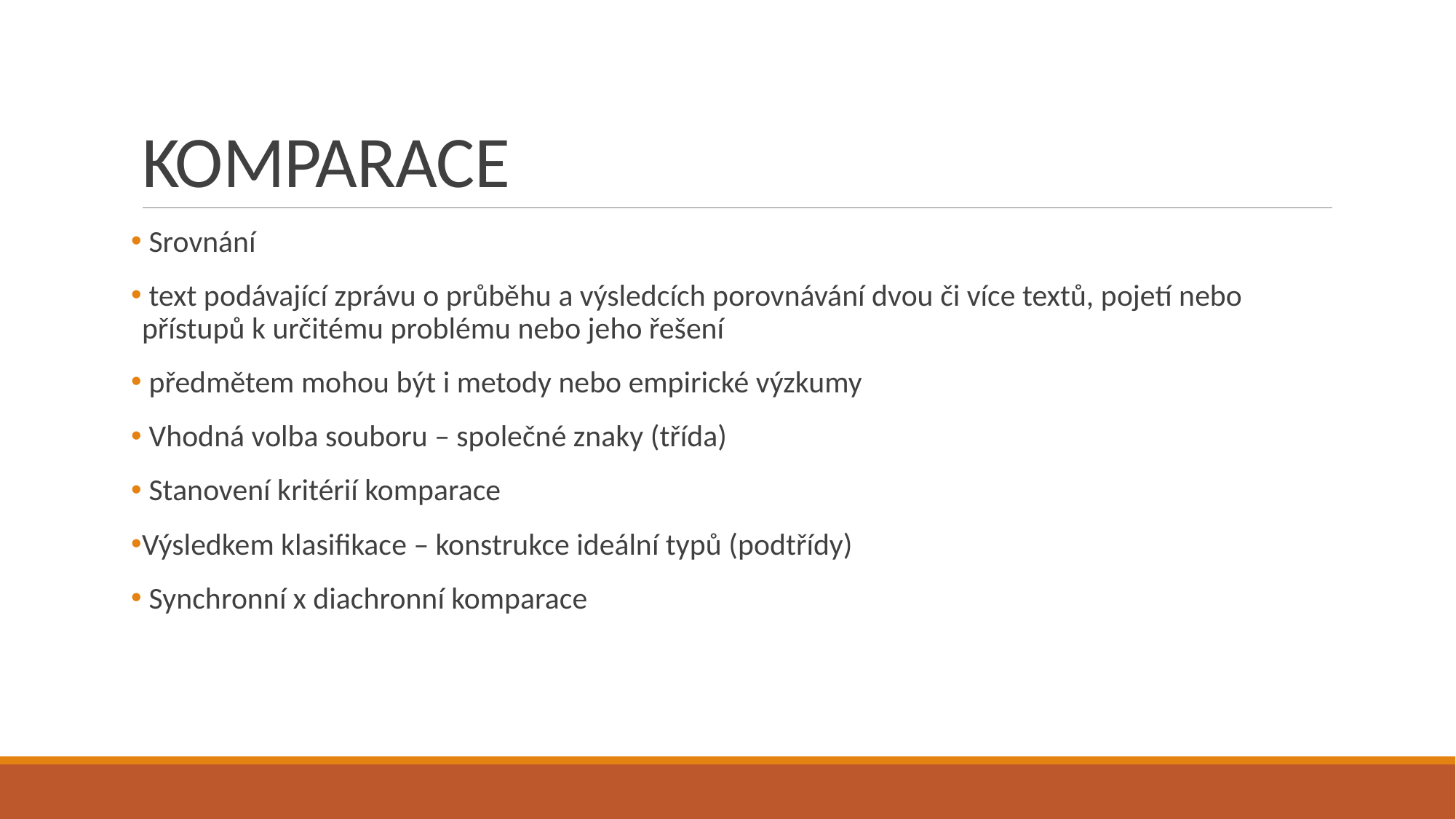

# KOMPARACE
 Srovnání
 text podávající zprávu o průběhu a výsledcích porovnávání dvou či více textů, pojetí nebo přístupů k určitému problému nebo jeho řešení
 předmětem mohou být i metody nebo empirické výzkumy
 Vhodná volba souboru – společné znaky (třída)
 Stanovení kritérií komparace
Výsledkem klasifikace – konstrukce ideální typů (podtřídy)
 Synchronní x diachronní komparace